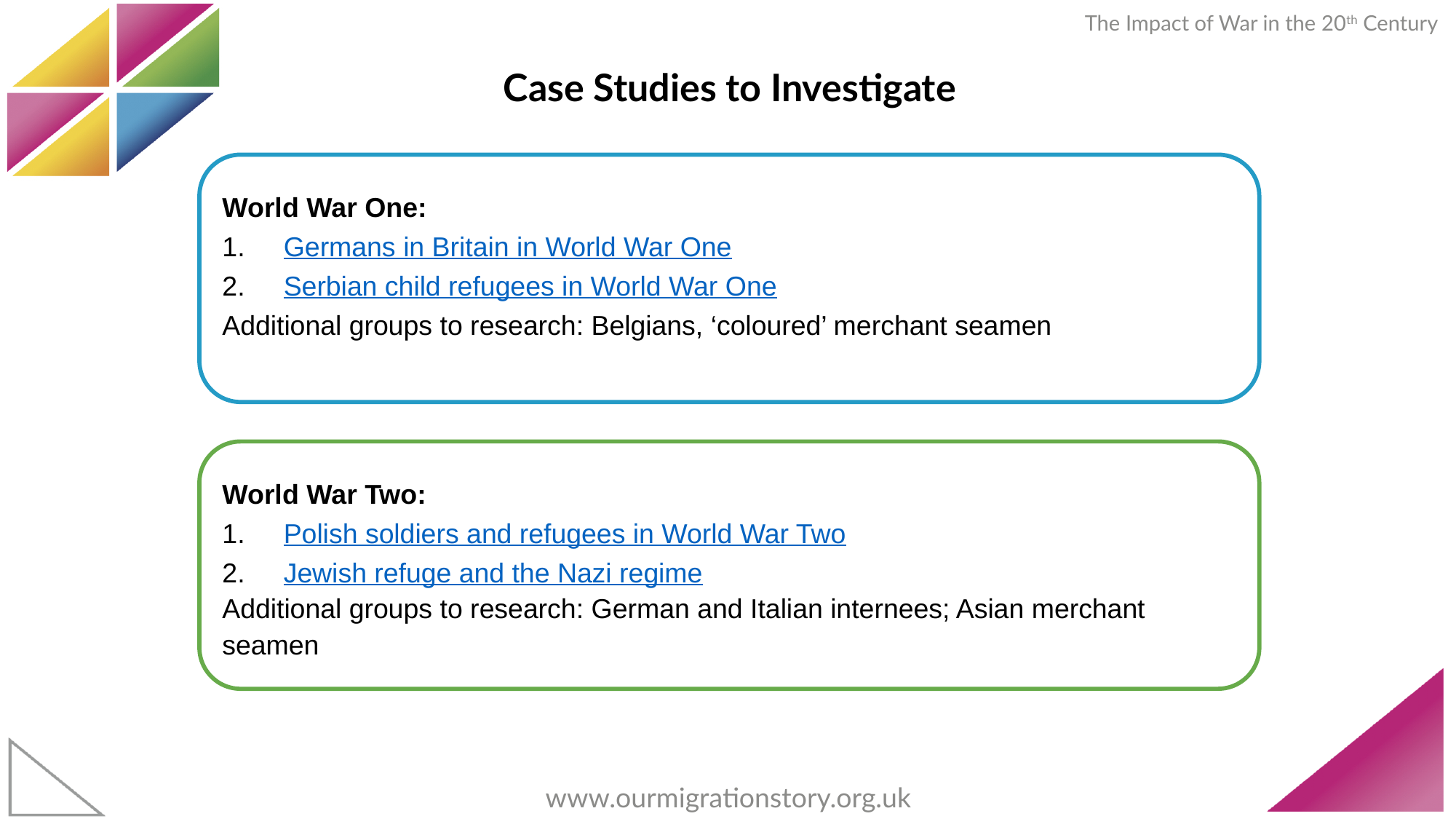

The Impact of War in the 20th Century
Case Studies to Investigate
World War One:
Germans in Britain in World War One
Serbian child refugees in World War One
Additional groups to research: Belgians, ‘coloured’ merchant seamen

World War Two:
Polish soldiers and refugees in World War Two
Jewish refuge and the Nazi regime
Additional groups to research: German and Italian internees; Asian merchant seamen
www.ourmigrationstory.org.uk